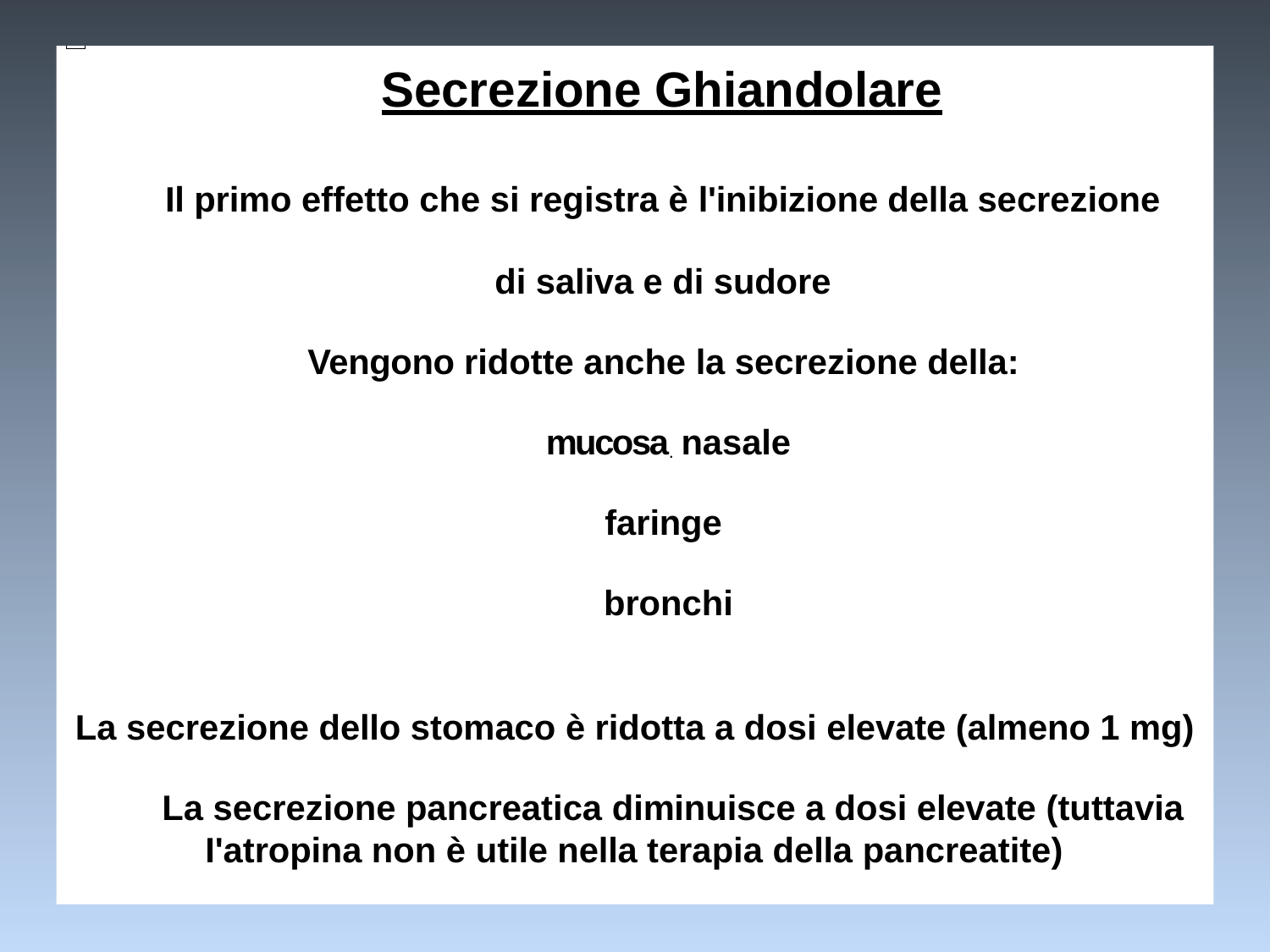

# Secrezione Ghiandolare

Il primo effetto che si registra è l'inibizione della secrezione

di saliva e di sudore
Vengono ridotte anche la secrezione della:  mucosa.  nasale
faringe  bronchi

La secrezione dello stomaco è ridotta a dosi elevate (almeno 1 mg)  La secrezione pancreatica diminuisce a dosi elevate (tuttavia
I'atropina non è utile nella terapia della pancreatite)